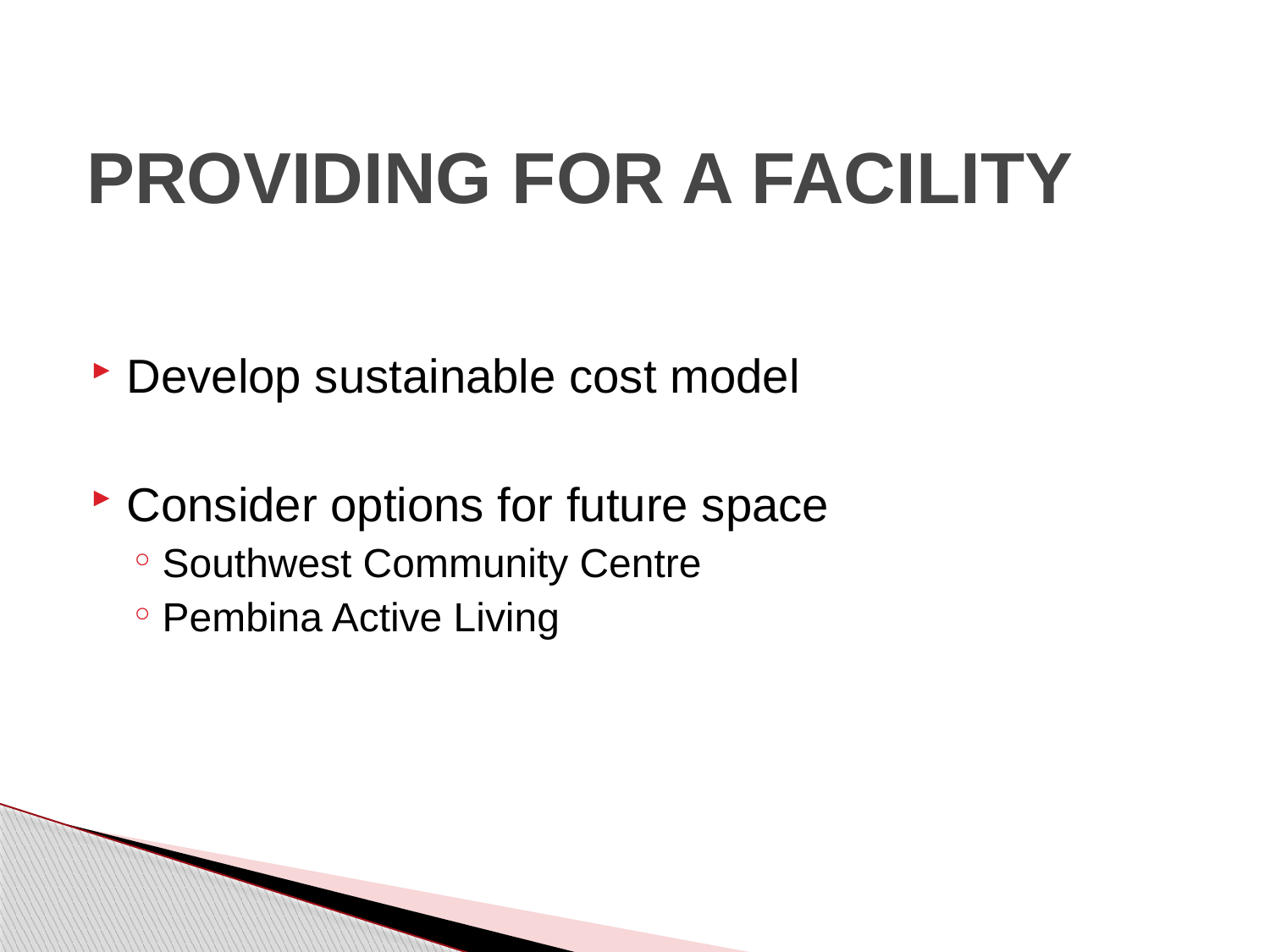

# PROVIDING FOR A FACILITY

Develop sustainable cost model

Consider options for future space
Southwest Community Centre
Pembina Active Living